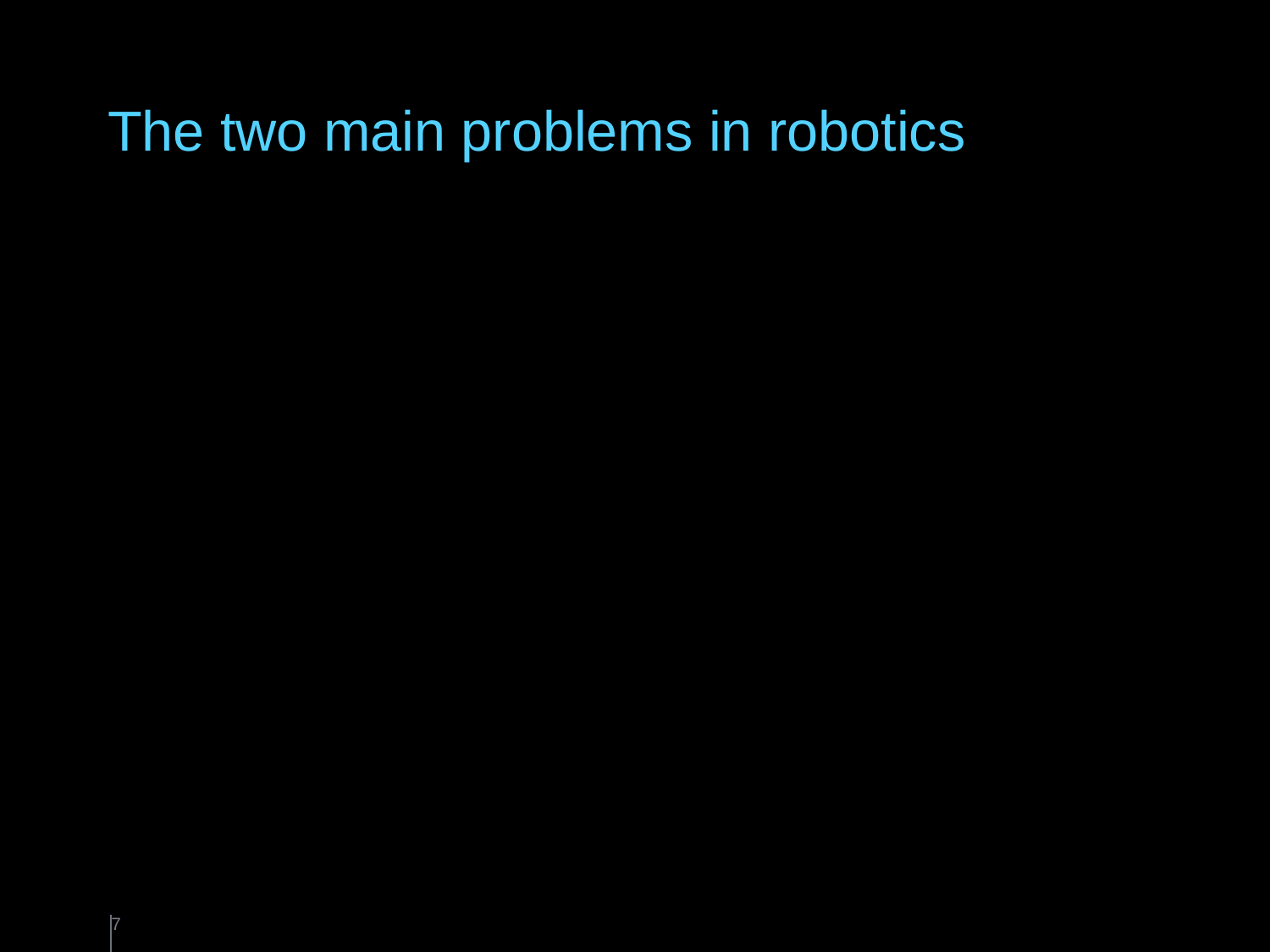

# The two main problems in robotics